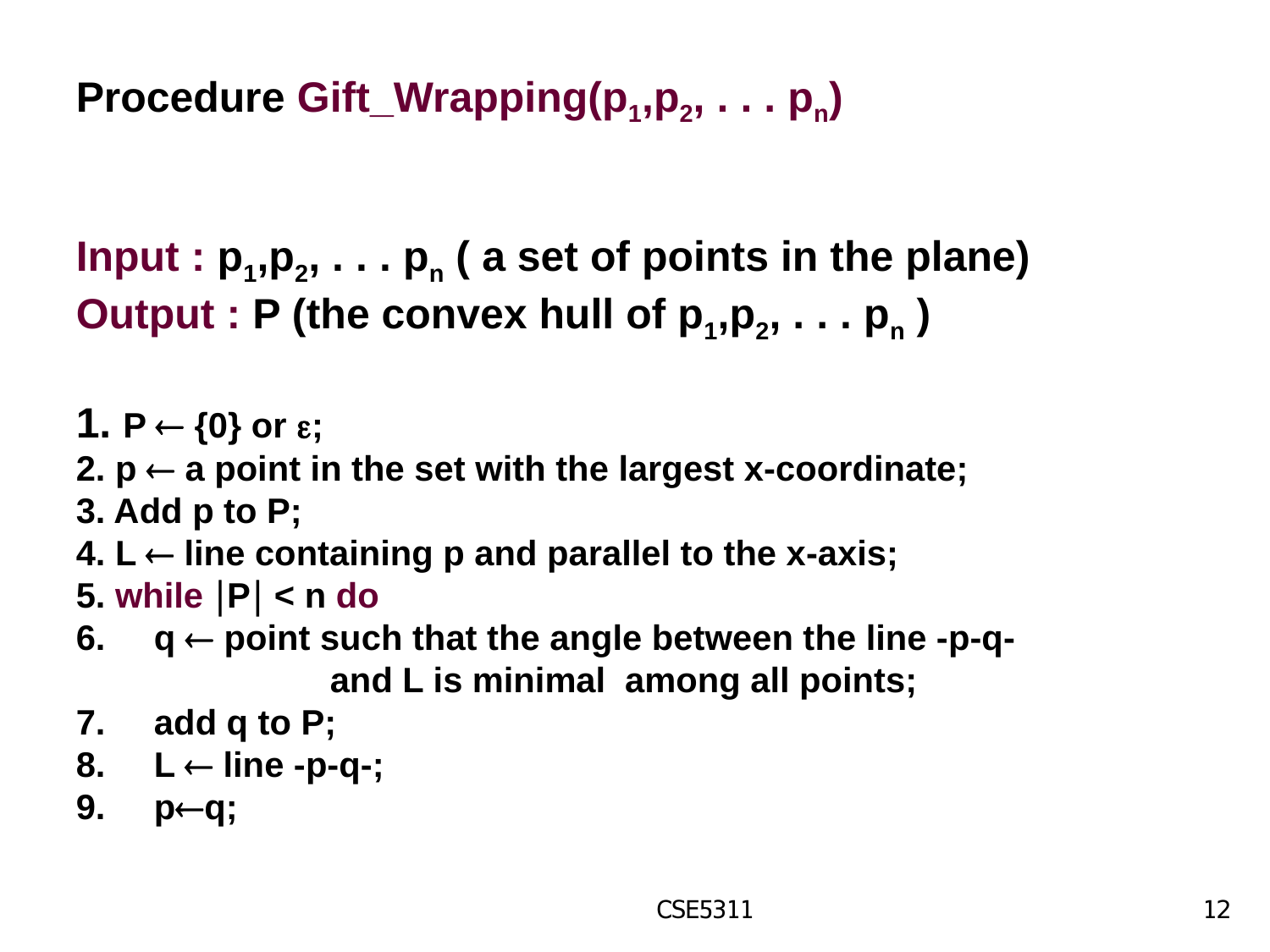

Procedure Gift_Wrapping(p1,p2, . . . pn)

Input : p1,p2, . . . pn ( a set of points in the plane)
Output : P (the convex hull of p1,p2, . . . pn )

1. P ← {0} or ε;
2. p ← a point in the set with the largest x-coordinate;
3. Add p to P;
4. L ← line containing p and parallel to the x-axis;
5. while |P| < n do
6.     q ← point such that the angle between the line -p-q- 			and L is minimal  among all points;
7.     add q to P;
8.     L ← line -p-q-;
9.     p←q;

CSE5311
12